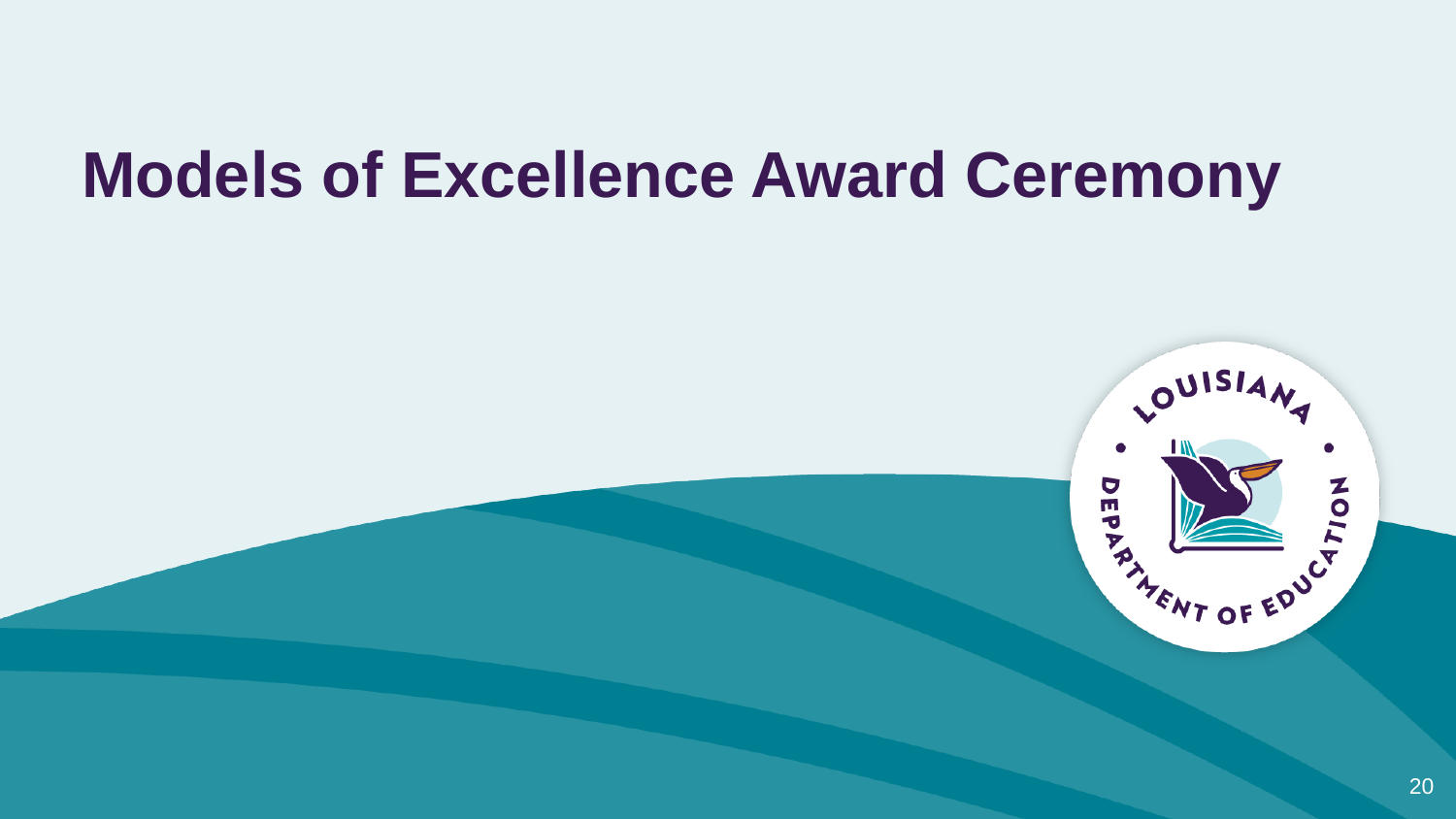

# Models of Excellence Award Ceremony

20